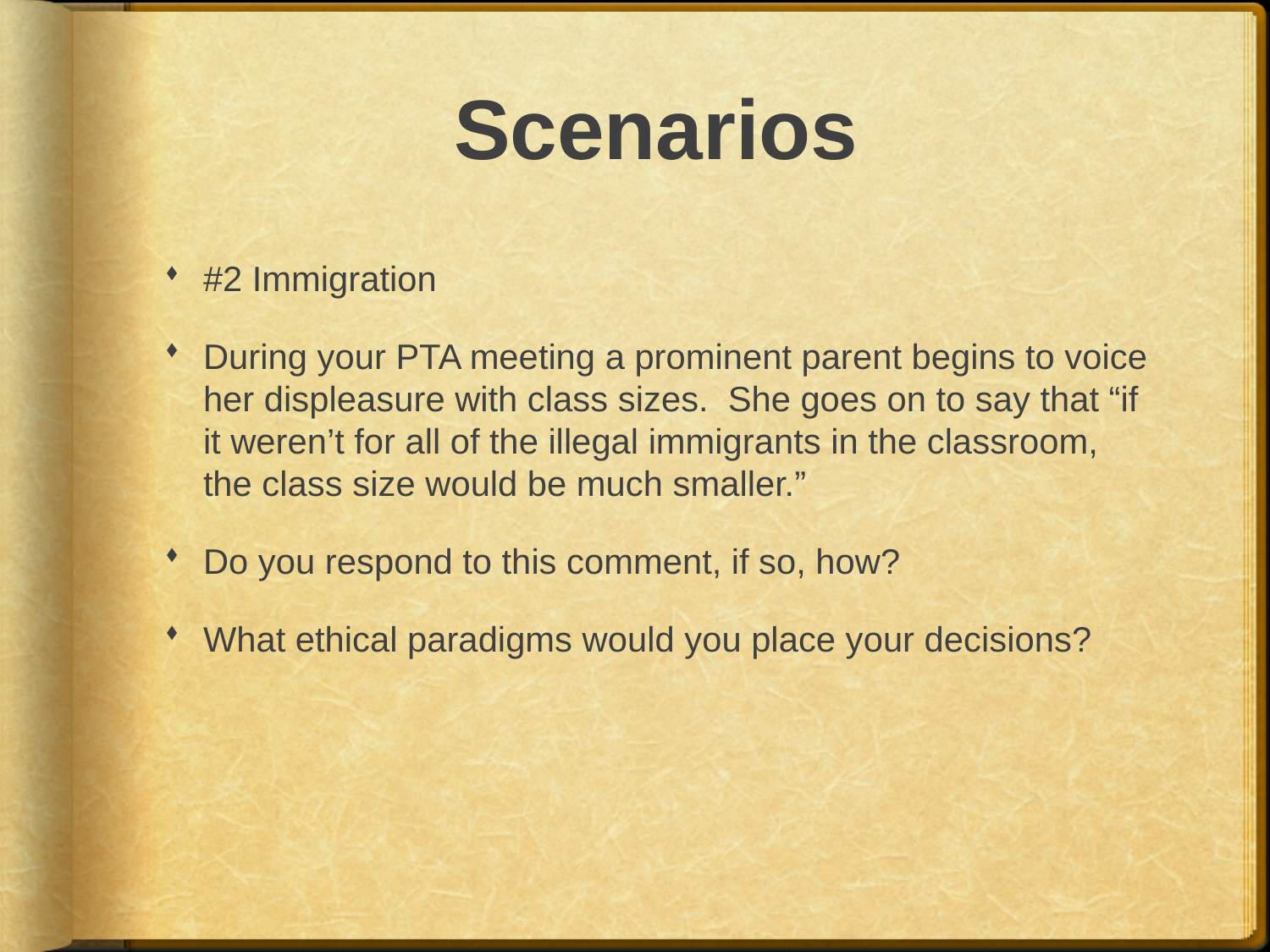

# Scenarios
#2 Immigration
During your PTA meeting a prominent parent begins to voice her displeasure with class sizes.  She goes on to say that “if it weren’t for all of the illegal immigrants in the classroom, the class size would be much smaller.”
Do you respond to this comment, if so, how?
What ethical paradigms would you place your decisions?